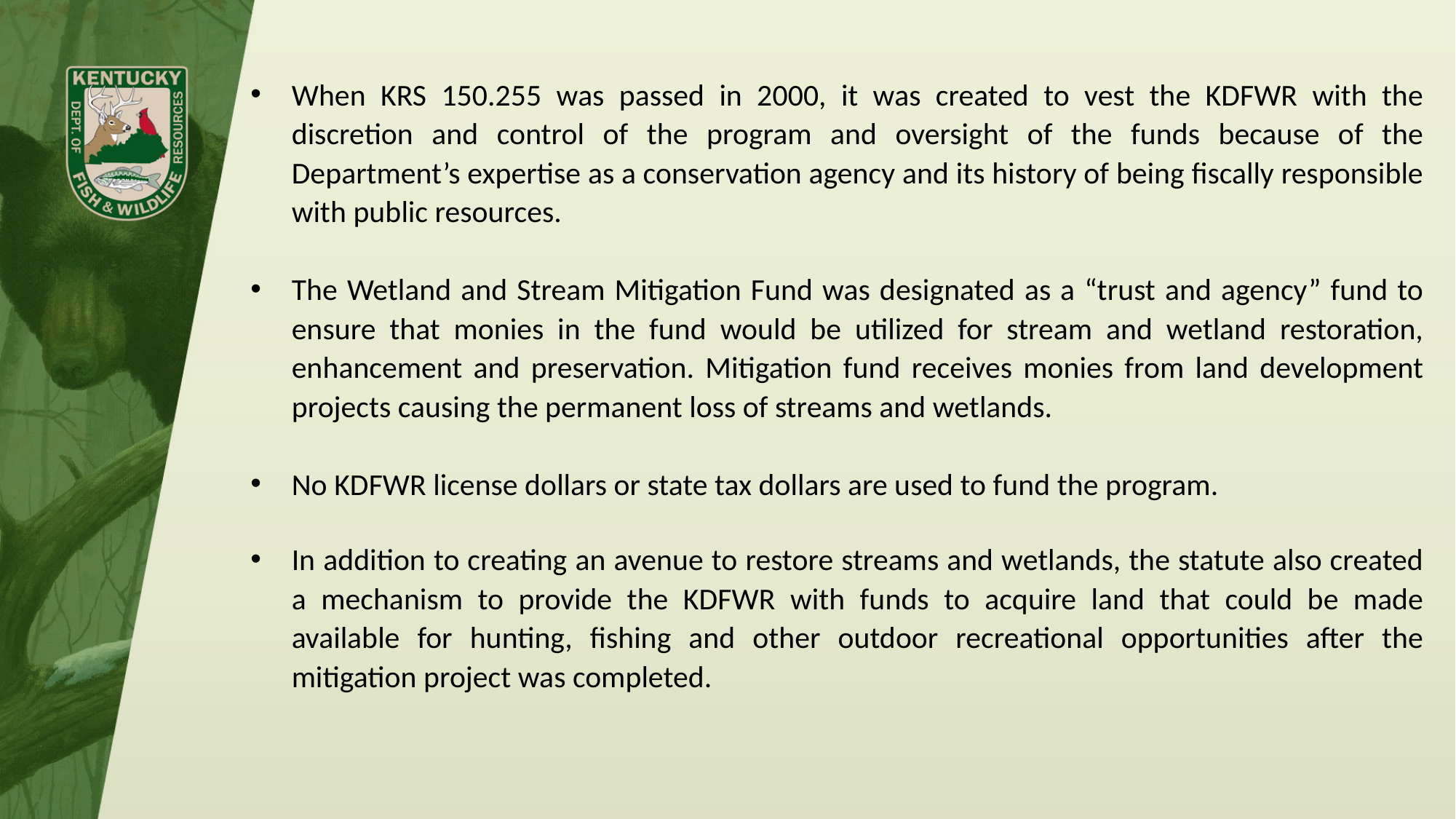

When KRS 150.255 was passed in 2000, it was created to vest the KDFWR with the discretion and control of the program and oversight of the funds because of the Department’s expertise as a conservation agency and its history of being fiscally responsible with public resources.

The Wetland and Stream Mitigation Fund was designated as a “trust and agency” fund to ensure that monies in the fund would be utilized for stream and wetland restoration, enhancement and preservation. Mitigation fund receives monies from land development projects causing the permanent loss of streams and wetlands.

No KDFWR license dollars or state tax dollars are used to fund the program.

In addition to creating an avenue to restore streams and wetlands, the statute also created a mechanism to provide the KDFWR with funds to acquire land that could be made available for hunting, fishing and other outdoor recreational opportunities after the mitigation project was completed.